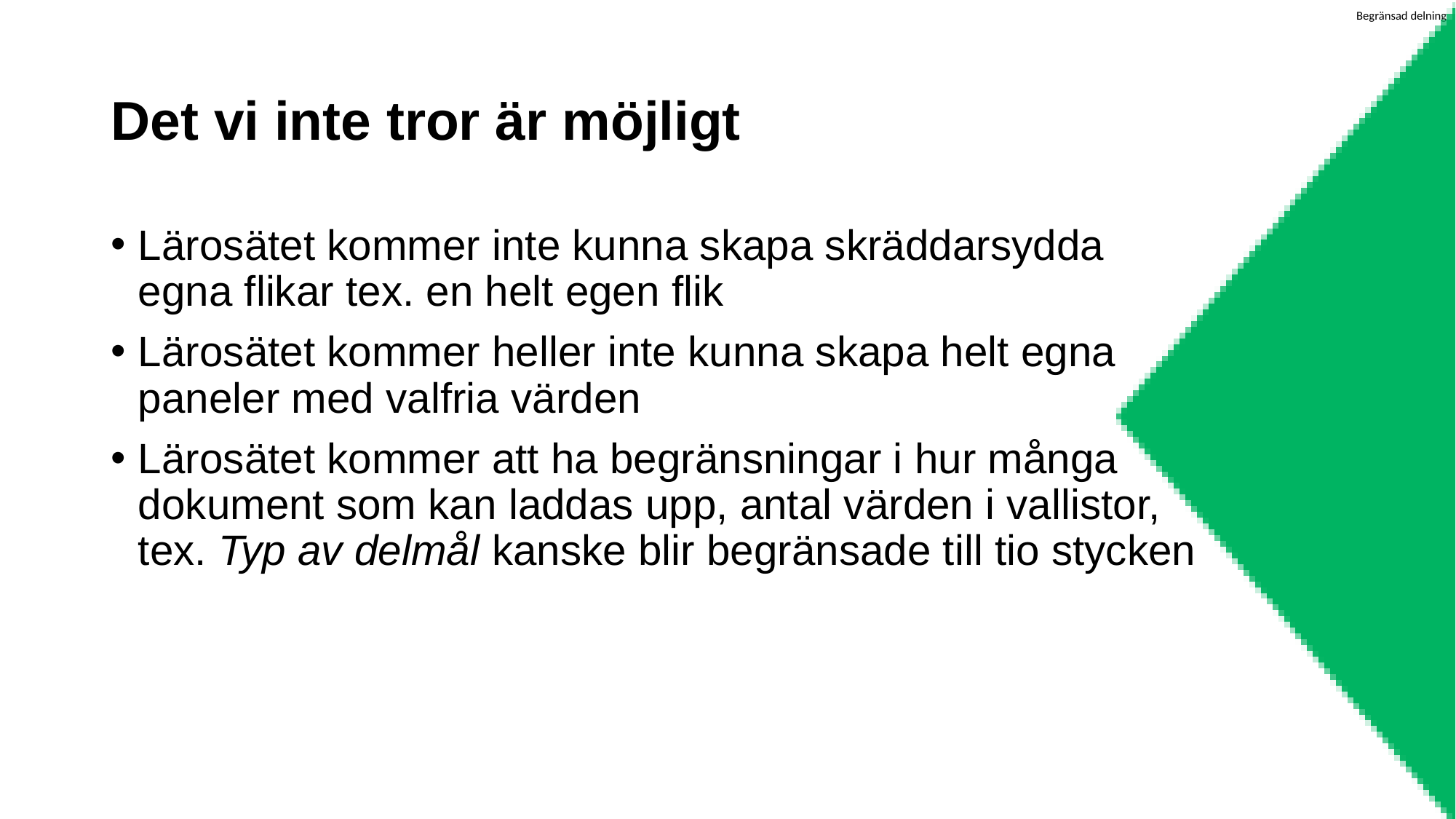

# Det vi inte tror är möjligt
Lärosätet kommer inte kunna skapa skräddarsydda
egna flikar tex. en helt egen flik
Lärosätet kommer heller inte kunna skapa helt egna
paneler med valfria värden
Lärosätet kommer att ha begränsningar i hur många
dokument som kan laddas upp, antal värden i vallistor,
tex. Typ av delmål kanske blir begränsade till tio stycken